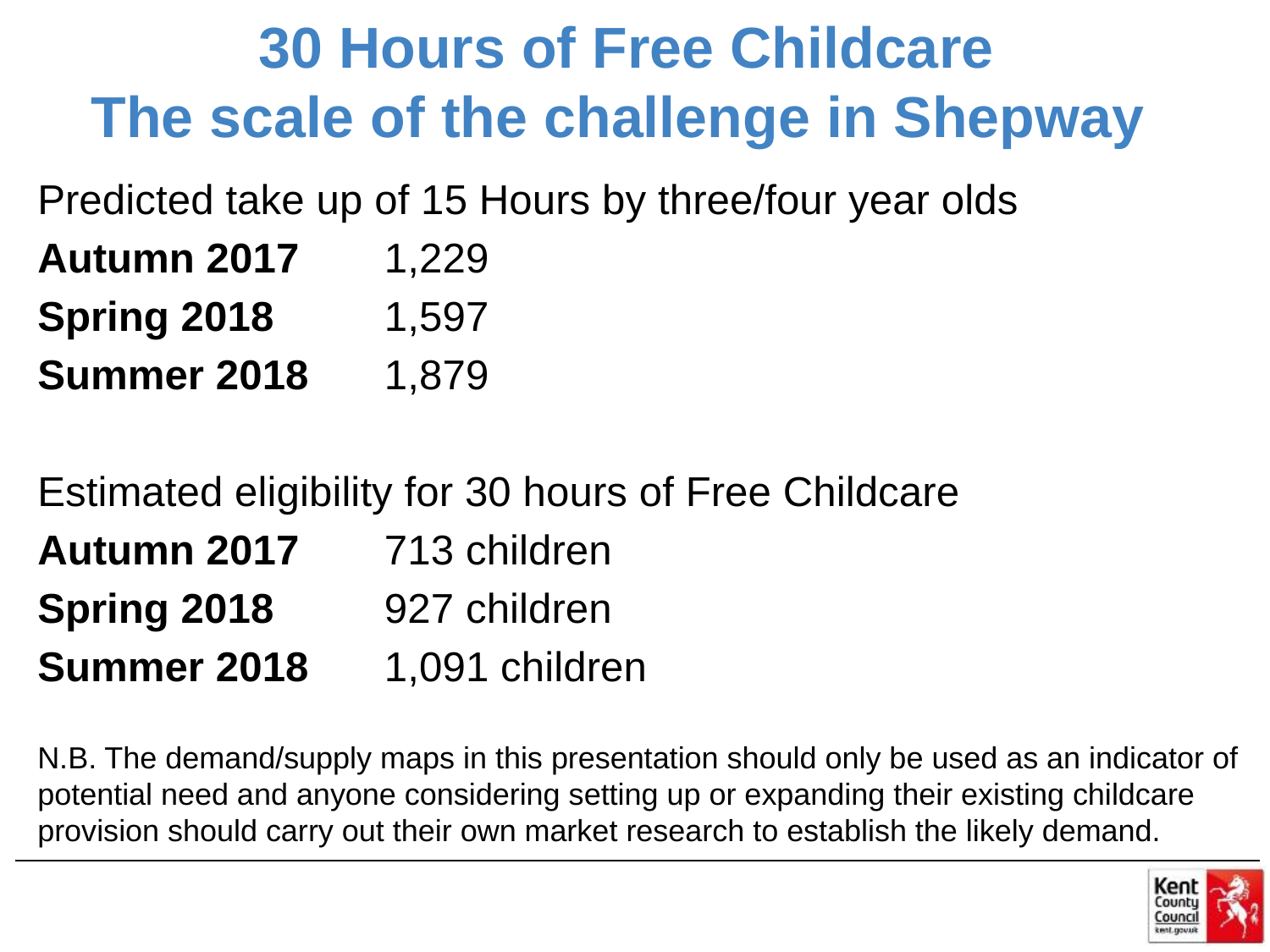

# 30 Hours of Free Childcare The scale of the challenge in Shepway
Predicted take up of 15 Hours by three/four year olds
Autumn 2017 	1,229
Spring 2018 		1,597
Summer 2018 	1,879

Estimated eligibility for 30 hours of Free Childcare
Autumn 2017  	713 children
Spring 2018  	927 children
Summer 2018 	1,091 children

N.B. The demand/supply maps in this presentation should only be used as an indicator of potential need and anyone considering setting up or expanding their existing childcare provision should carry out their own market research to establish the likely demand.